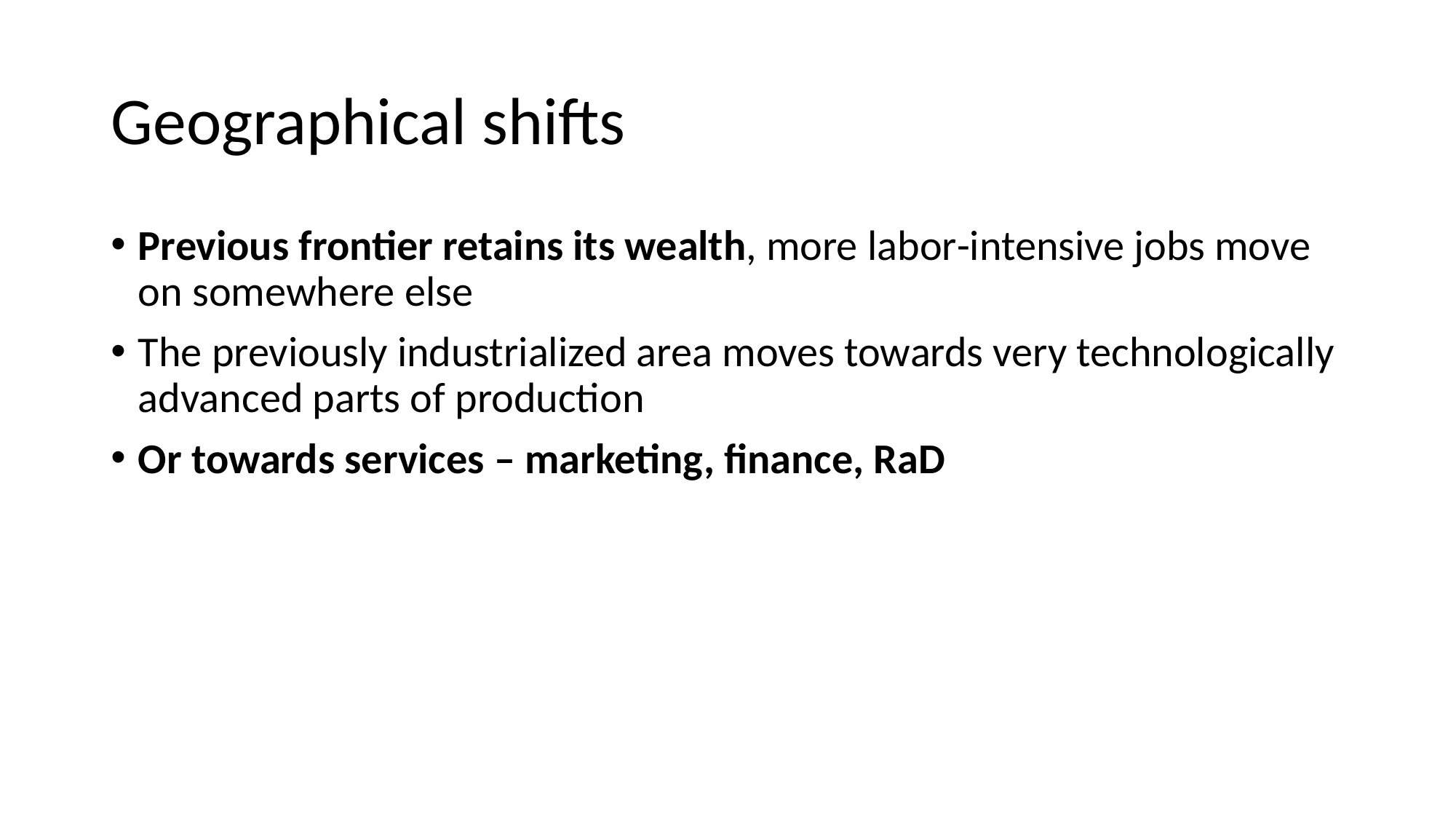

# Geographical shifts
Previous frontier retains its wealth, more labor-intensive jobs move on somewhere else
The previously industrialized area moves towards very technologically advanced parts of production
Or towards services – marketing, finance, RaD